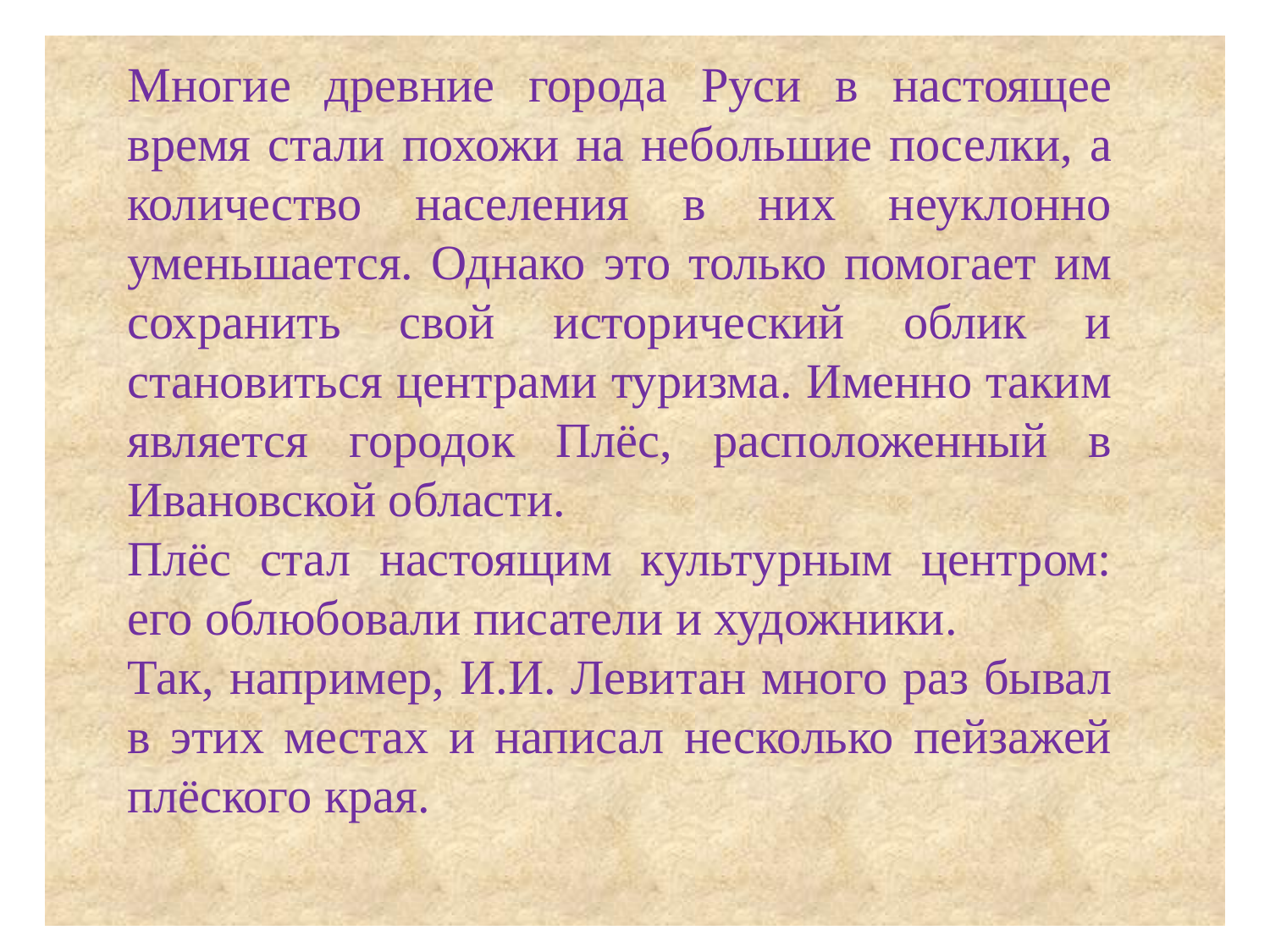

Многие древние города Руси в настоящее время стали похожи на небольшие поселки, а количество населения в них неуклонно уменьшается. Однако это только помогает им сохранить свой исторический облик и становиться центрами туризма. Именно таким является городок Плёс, расположенный в Ивановской области.
Плёс стал настоящим культурным центром: его облюбовали писатели и художники.
Так, например, И.И. Левитан много раз бывал в этих местах и написал несколько пейзажей плёского края.